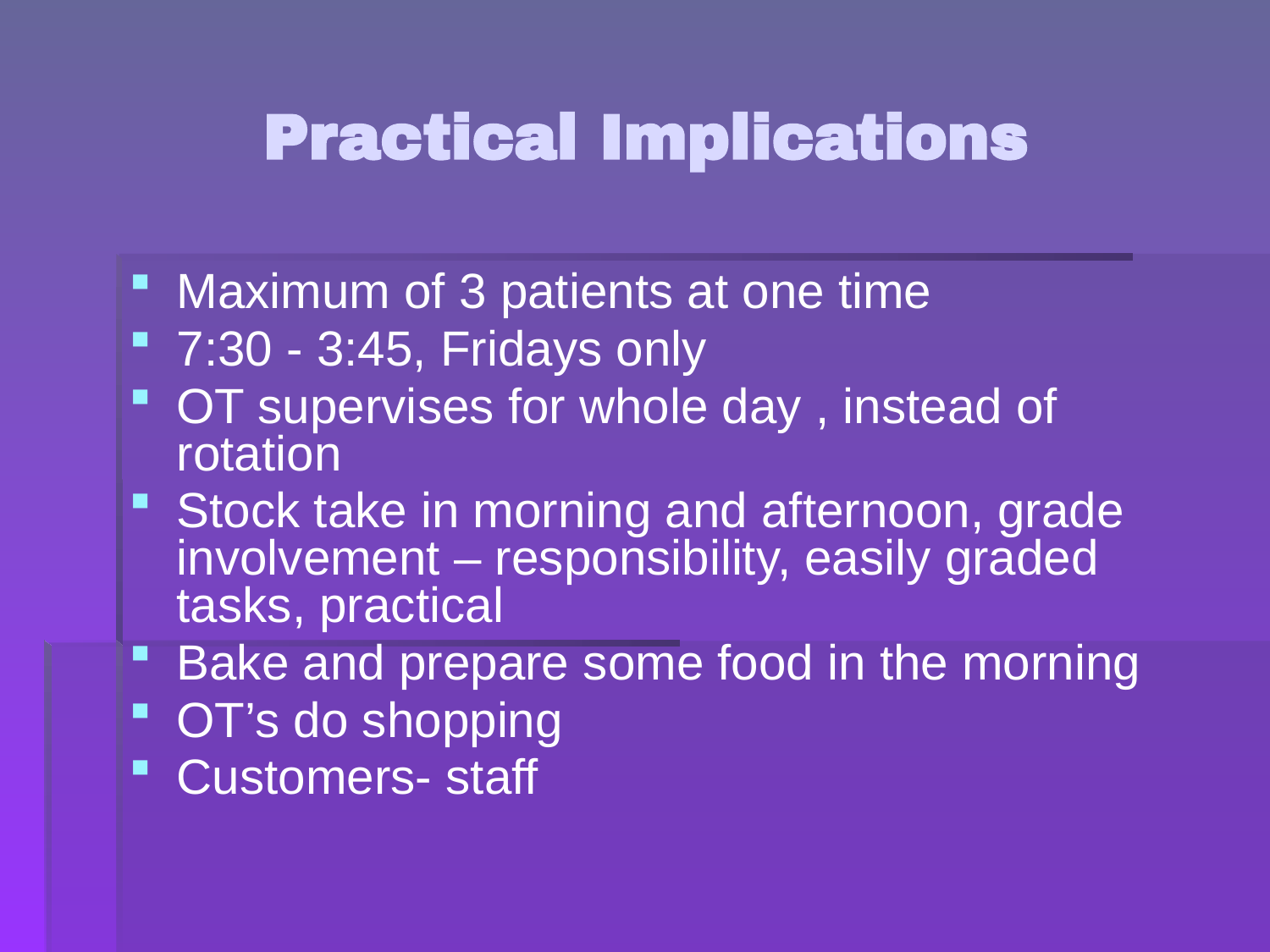

# Practical Implications
Maximum of 3 patients at one time
7:30 - 3:45, Fridays only
OT supervises for whole day , instead of rotation
Stock take in morning and afternoon, grade involvement – responsibility, easily graded tasks, practical
Bake and prepare some food in the morning
OT’s do shopping
Customers- staff